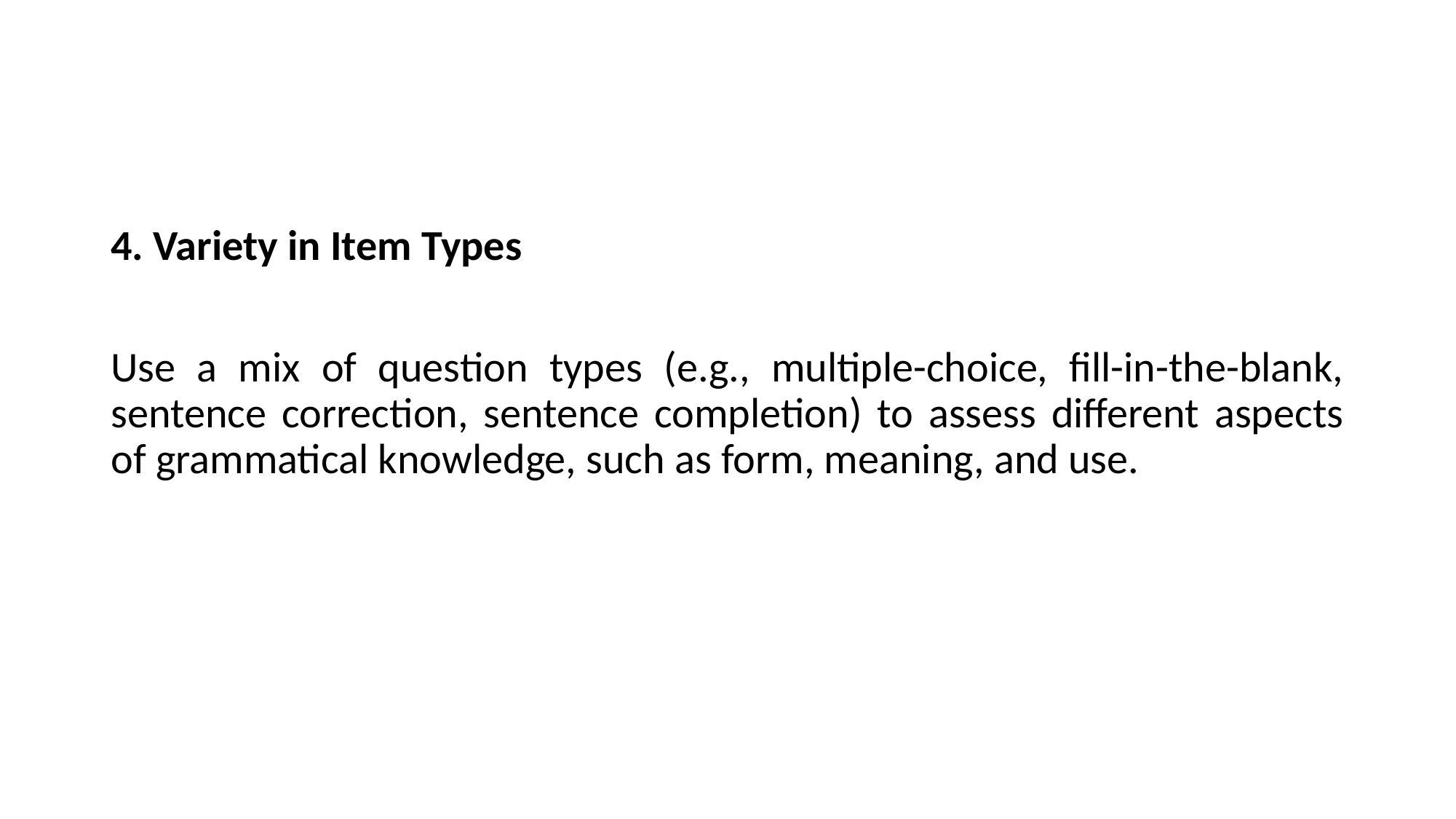

#
4. Variety in Item Types

Use a mix of question types (e.g., multiple-choice, fill-in-the-blank, sentence correction, sentence completion) to assess different aspects of grammatical knowledge, such as form, meaning, and use.